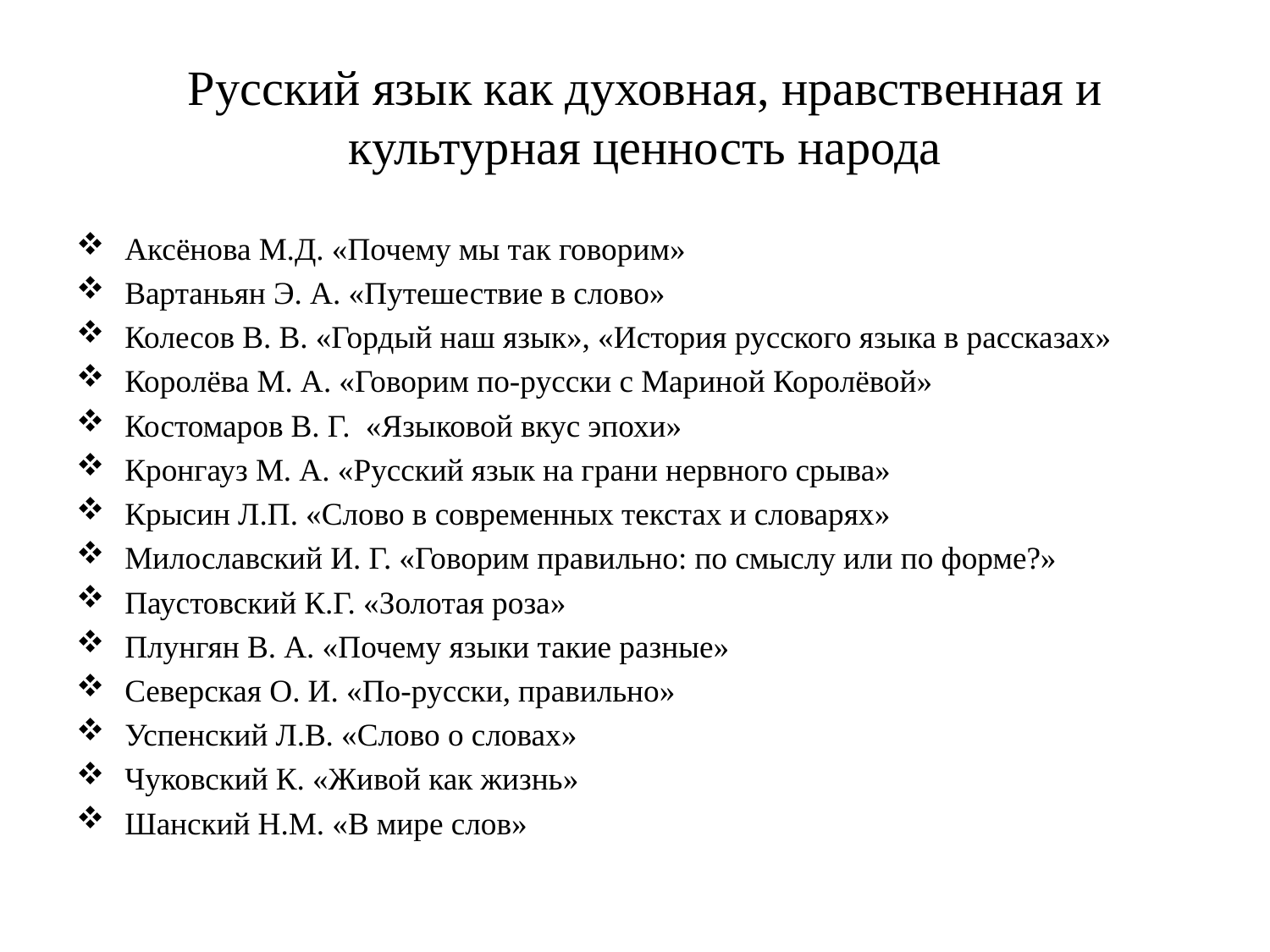

# Русский язык как духовная, нравственная и культурная ценность народа
Аксёнова М.Д. «Почему мы так говорим»
Вартаньян Э. А. «Путешествие в слово»
Колесов В. В. «Гордый наш язык», «История русского языка в рассказах»
Королёва М. А. «Говорим по-русски с Мариной Королёвой»
Костомаров В. Г.  «Языковой вкус эпохи»
Кронгауз М. А. «Русский язык на грани нервного срыва»
Крысин Л.П. «Слово в современных текстах и словарях»
Милославский И. Г. «Говорим правильно: по смыслу или по форме?»
Паустовский К.Г. «Золотая роза»
Плунгян В. А. «Почему языки такие разные»
Северская О. И. «По-русски, правильно»
Успенский Л.В. «Слово о словах»
Чуковский К. «Живой как жизнь»
Шанский Н.М. «В мире слов»